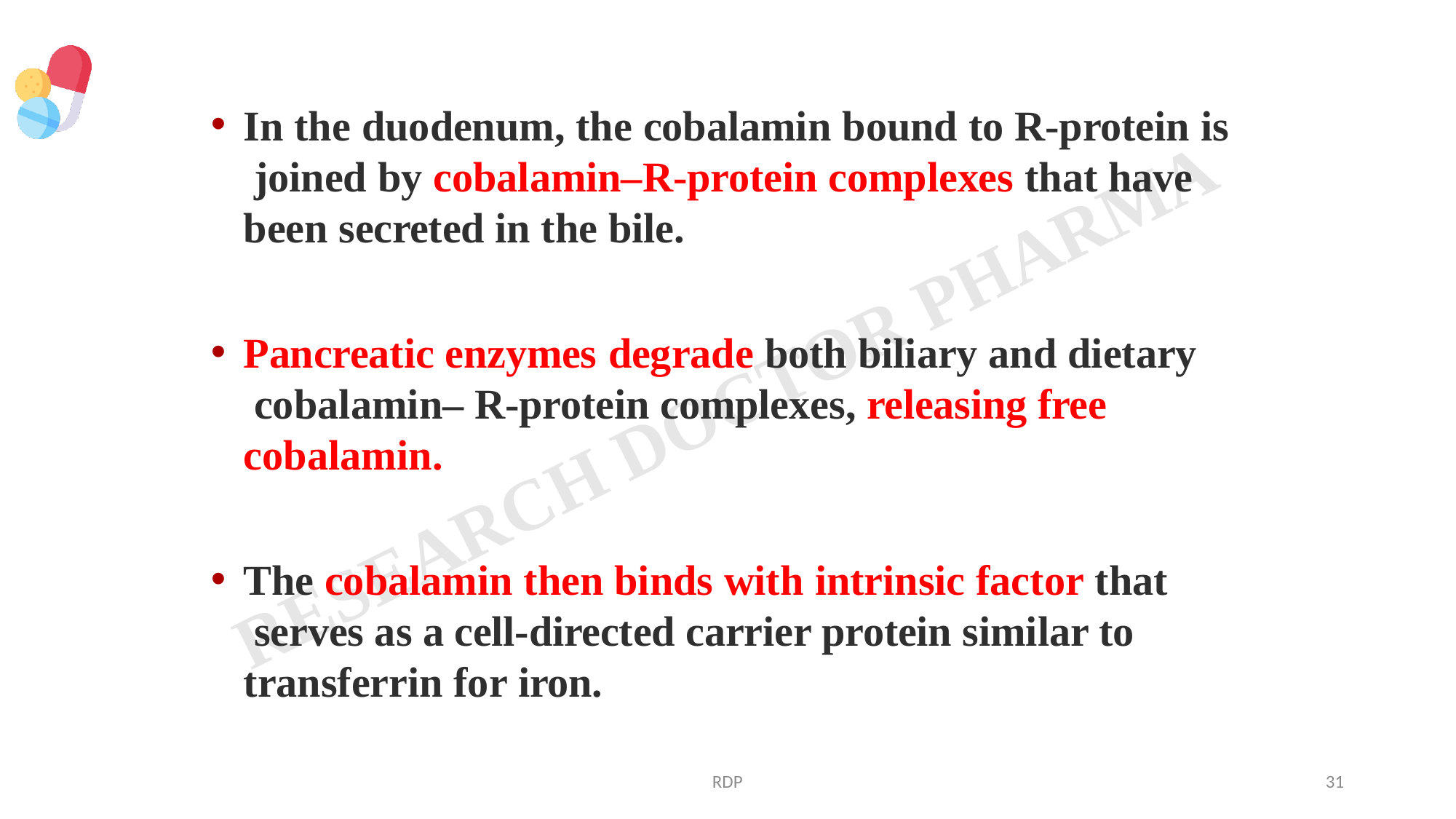

In the duodenum, the cobalamin bound to R-protein is  joined by cobalamin–R-protein complexes that have  been secreted in the bile.

Pancreatic enzymes degrade both biliary and dietary  cobalamin– R-protein complexes, releasing free  cobalamin.

The cobalamin then binds with intrinsic factor that  serves as a cell-directed carrier protein similar to  transferrin for iron.
RDP
31